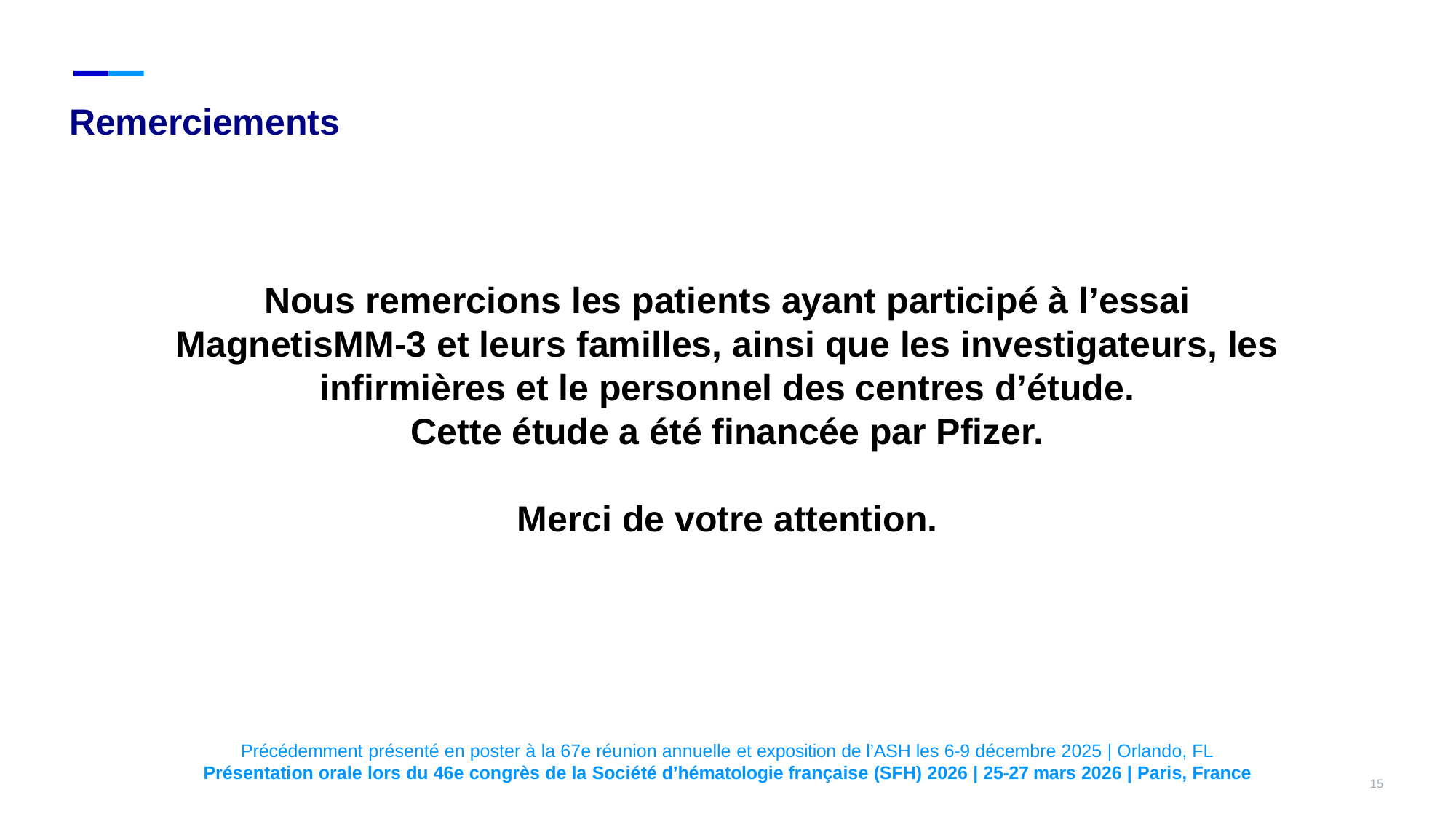

# Remerciements
Nous remercions les patients ayant participé à l’essai MagnetisMM-3 et leurs familles, ainsi que les investigateurs, les infirmières et le personnel des centres d’étude.
Cette étude a été financée par Pfizer.

Merci de votre attention.
Précédemment présenté en poster à la 67e réunion annuelle et exposition de l’ASH les 6-9 décembre 2025 | Orlando, FL
Présentation orale lors du 46e congrès de la Société d’hématologie française (SFH) 2026 | 25-27 mars 2026 | Paris, France